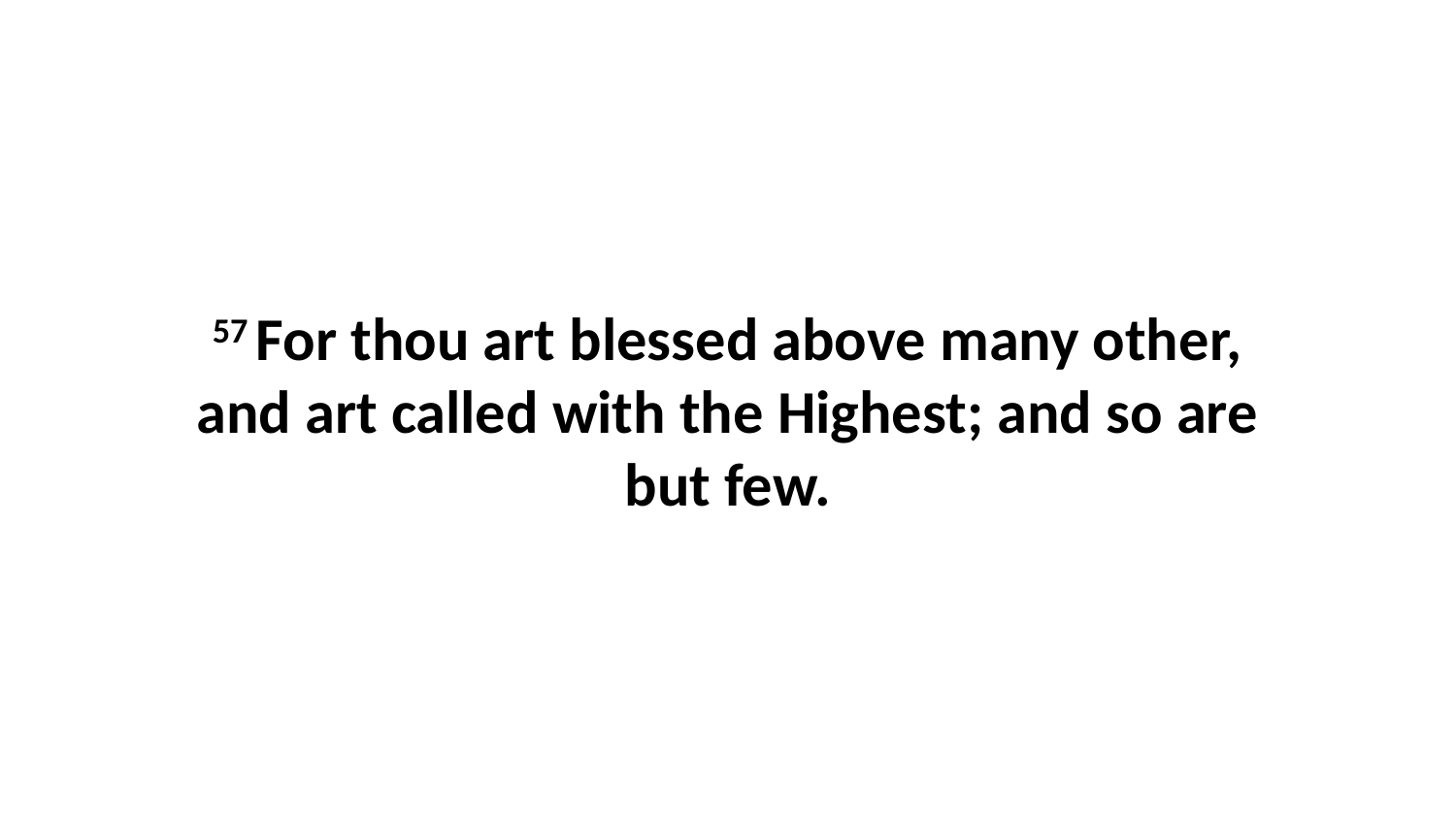

57 For thou art blessed above many other, and art called with the Highest; and so are but few.